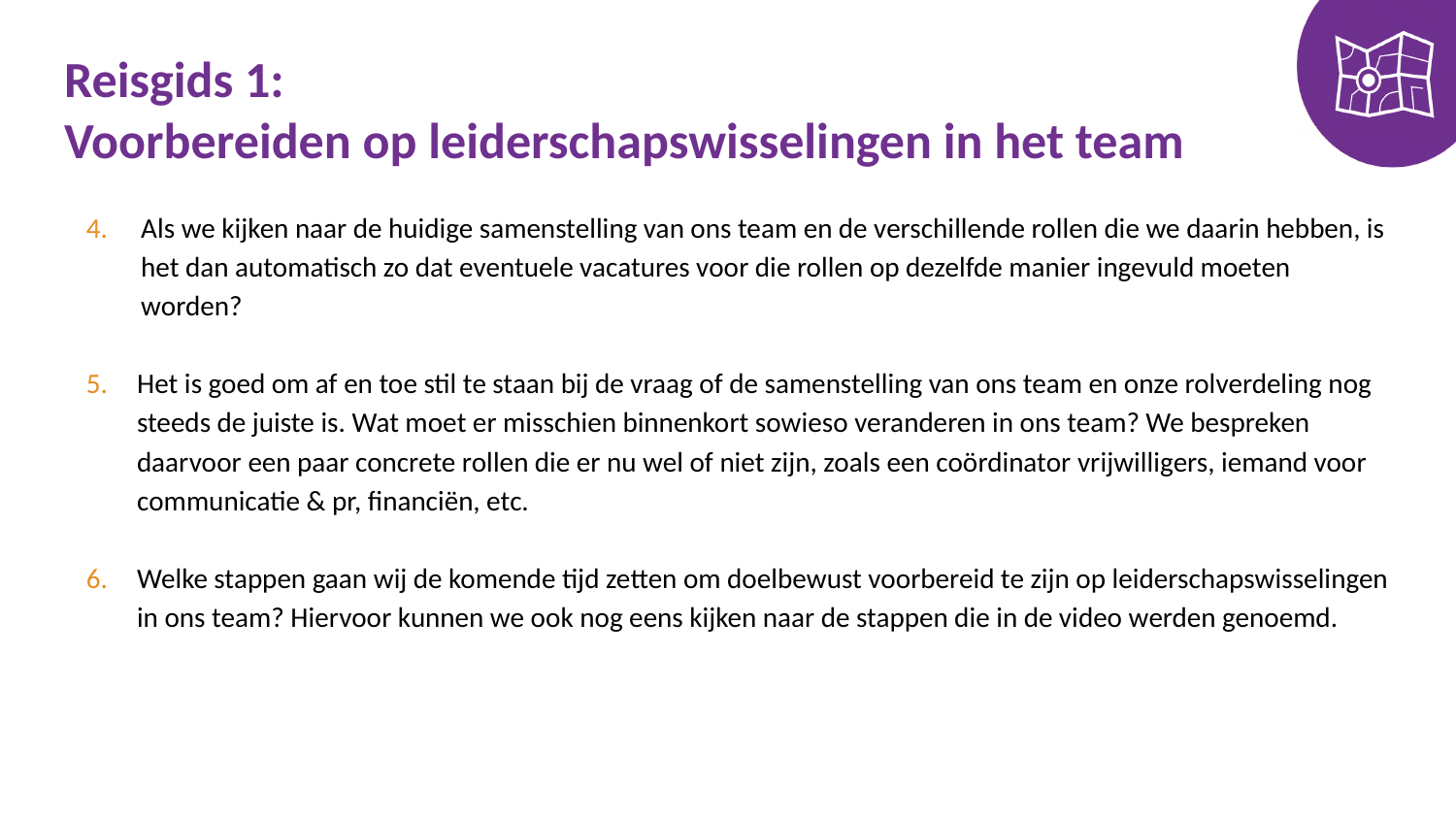

# Reisgids 1: Voorbereiden op leiderschapswisselingen in het team

Als we kijken naar de huidige samenstelling van ons team en de verschillende rollen die we daarin hebben, is het dan automatisch zo dat eventuele vacatures voor die rollen op dezelfde manier ingevuld moeten worden?

Het is goed om af en toe stil te staan bij de vraag of de samenstelling van ons team en onze rolverdeling nog steeds de juiste is. Wat moet er misschien binnenkort sowieso veranderen in ons team? We bespreken daarvoor een paar concrete rollen die er nu wel of niet zijn, zoals een coördinator vrijwilligers, iemand voor communicatie & pr, financiën, etc.

Welke stappen gaan wij de komende tijd zetten om doelbewust voorbereid te zijn op leiderschapswisselingen in ons team? Hiervoor kunnen we ook nog eens kijken naar de stappen die in de video werden genoemd.